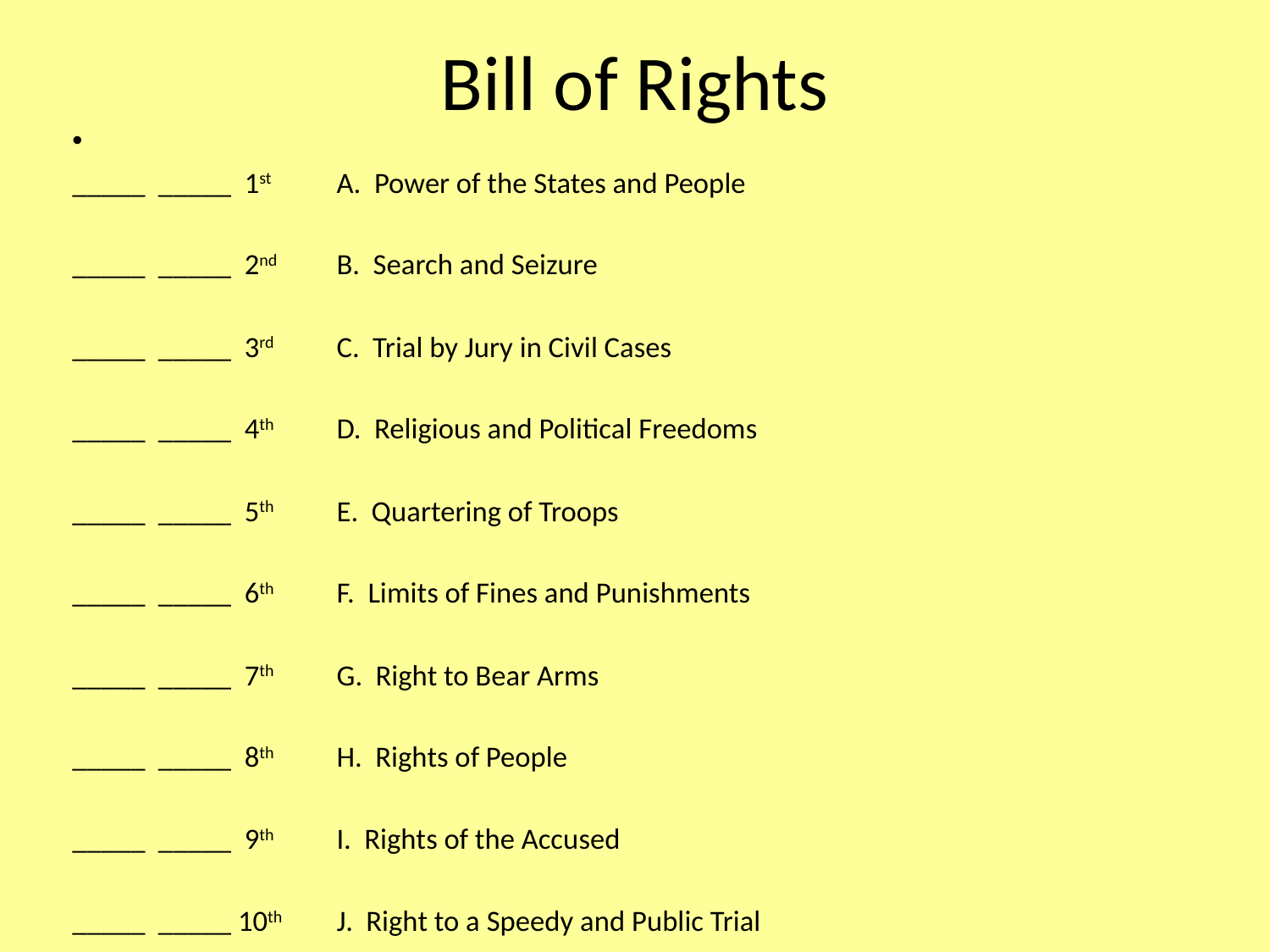

# Bill of Rights

_____  _____  1st			A.  Power of the States and People

_____  _____  2nd 			B.  Search and Seizure

_____  _____  3rd			C.  Trial by Jury in Civil Cases

_____  _____  4th  			D.  Religious and Political Freedoms

_____  _____  5th			E.  Quartering of Troops

_____  _____  6th			F.  Limits of Fines and Punishments

_____  _____  7th			G.  Right to Bear Arms

_____  _____  8th			H.  Rights of People

_____  _____  9th			I.  Rights of the Accused

_____  _____ 10th			J.  Right to a Speedy and Public Trial